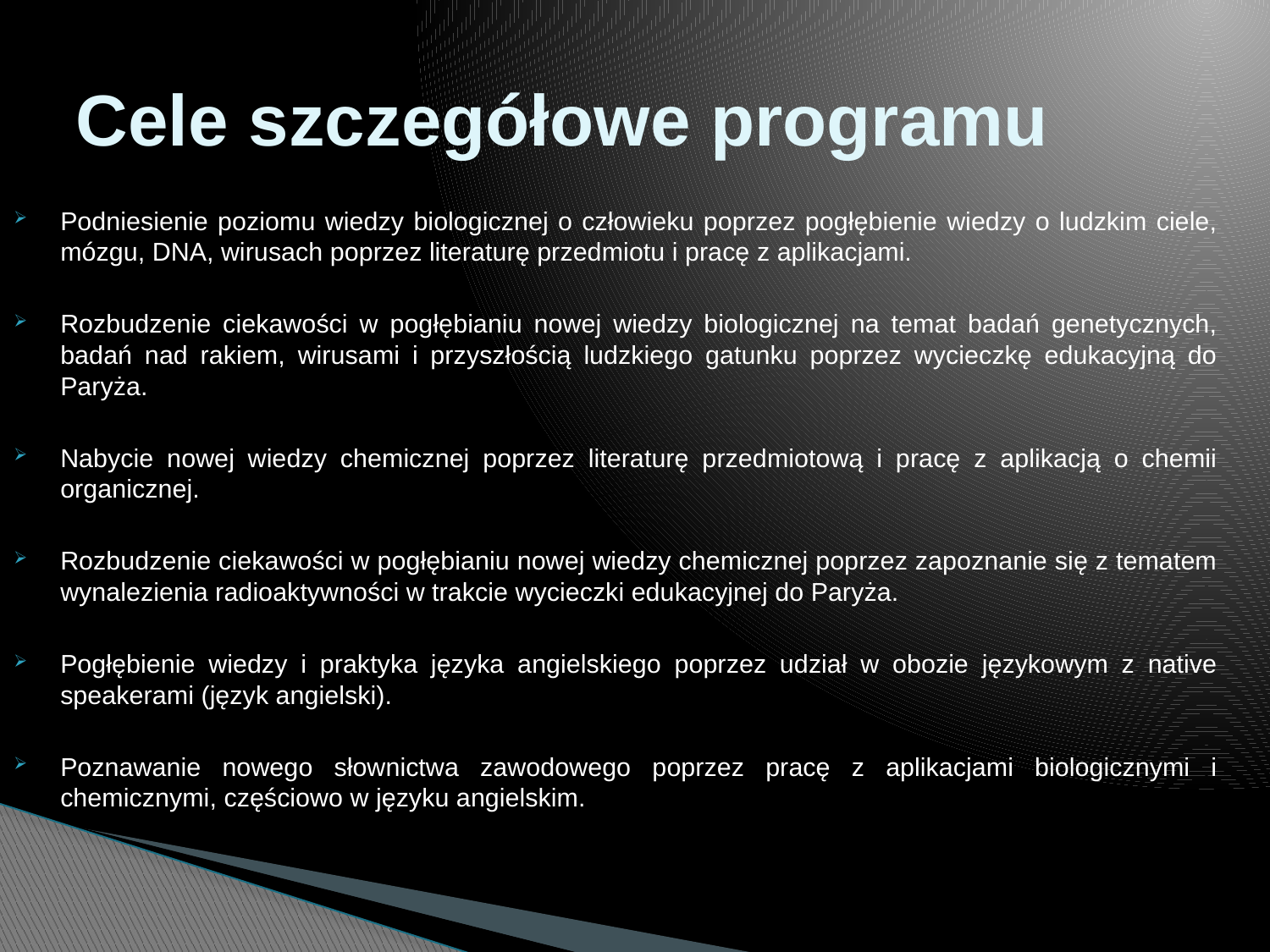

# Cele szczegółowe programu
Podniesienie poziomu wiedzy biologicznej o człowieku poprzez pogłębienie wiedzy o ludzkim ciele, mózgu, DNA, wirusach poprzez literaturę przedmiotu i pracę z aplikacjami.

Rozbudzenie ciekawości w pogłębianiu nowej wiedzy biologicznej na temat badań genetycznych, badań nad rakiem, wirusami i przyszłością ludzkiego gatunku poprzez wycieczkę edukacyjną do Paryża.

Nabycie nowej wiedzy chemicznej poprzez literaturę przedmiotową i pracę z aplikacją o chemii organicznej.

Rozbudzenie ciekawości w pogłębianiu nowej wiedzy chemicznej poprzez zapoznanie się z tematem wynalezienia radioaktywności w trakcie wycieczki edukacyjnej do Paryża.

Pogłębienie wiedzy i praktyka języka angielskiego poprzez udział w obozie językowym z native speakerami (język angielski).

Poznawanie nowego słownictwa zawodowego poprzez pracę z aplikacjami biologicznymi i chemicznymi, częściowo w języku angielskim.